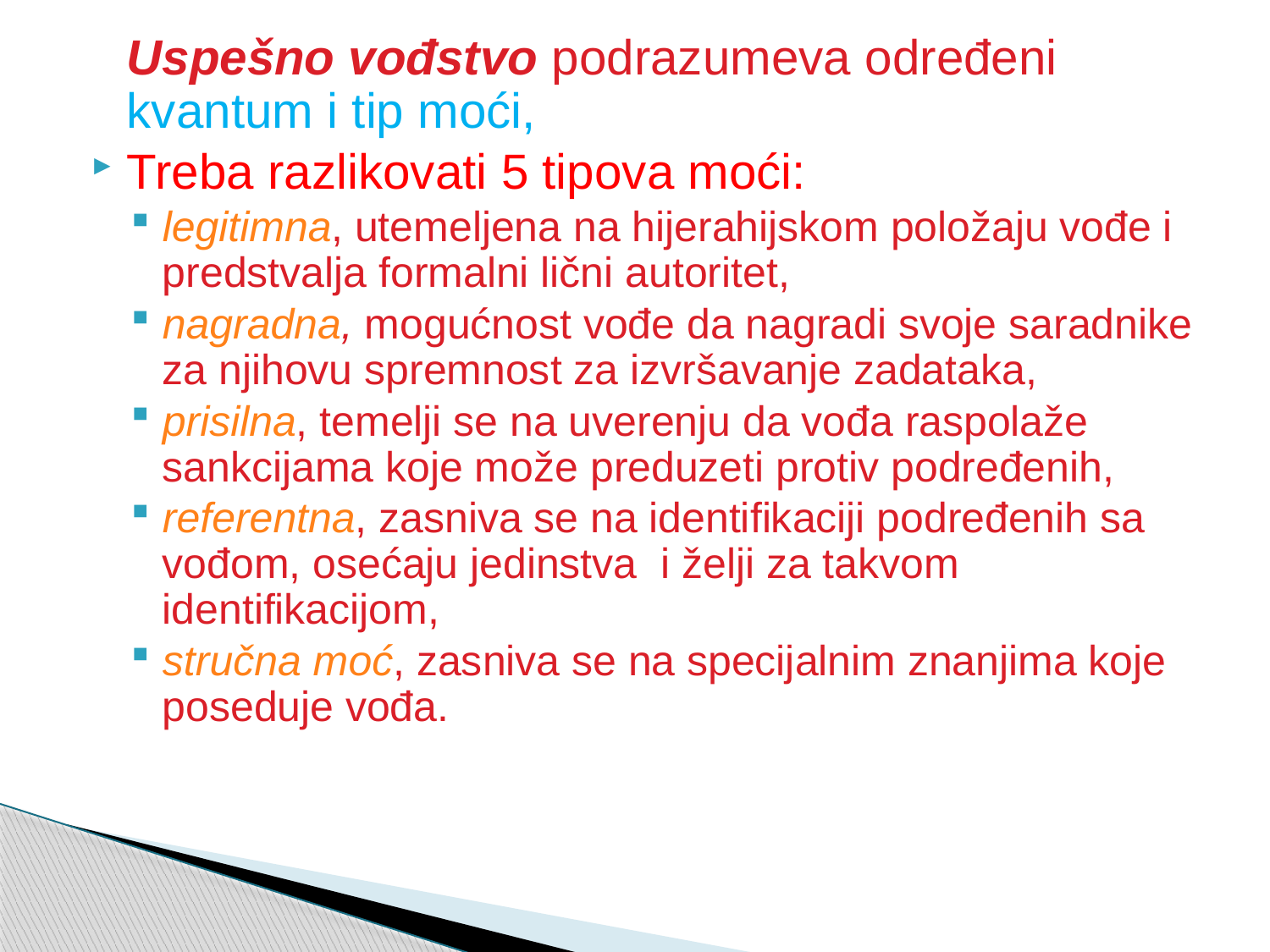

Uspešno vođstvo podrazumeva određeni kvantum i tip moći,
Treba razlikovati 5 tipova moći:
legitimna, utemeljena na hijerahijskom položaju vođe i predstvalja formalni lični autoritet,
nagradna, mogućnost vođe da nagradi svoje saradnike za njihovu spremnost za izvršavanje zadataka,
prisilna, temelji se na uverenju da vođa raspolaže sankcijama koje može preduzeti protiv podređenih,
referentna, zasniva se na identifikaciji podređenih sa vođom, osećaju jedinstva  i želji za takvom identifikacijom,
stručna moć, zasniva se na specijalnim znanjima koje poseduje vođa.